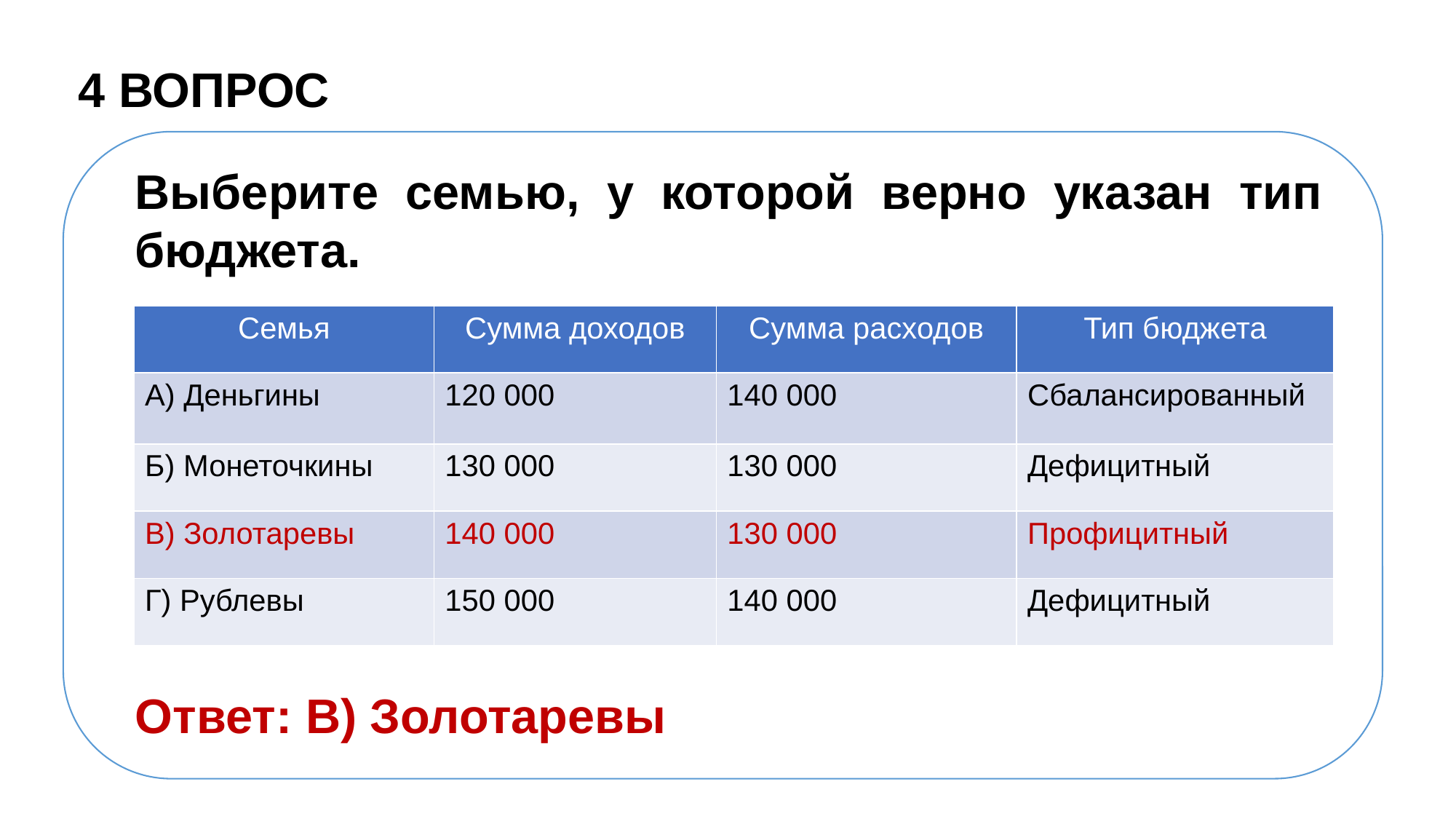

4 ВОПРОС

Выберите семью, у которой верно указан тип бюджета.

Ответ: В) Золотаревы
| Семья | Сумма доходов | Сумма расходов | Тип бюджета |
| --- | --- | --- | --- |
| А) Деньгины | 120 000 | 140 000 | Сбалансированный |
| Б) Монеточкины | 130 000 | 130 000 | Дефицитный |
| В) Золотаревы | 140 000 | 130 000 | Профицитный |
| Г) Рублевы | 150 000 | 140 000 | Дефицитный |